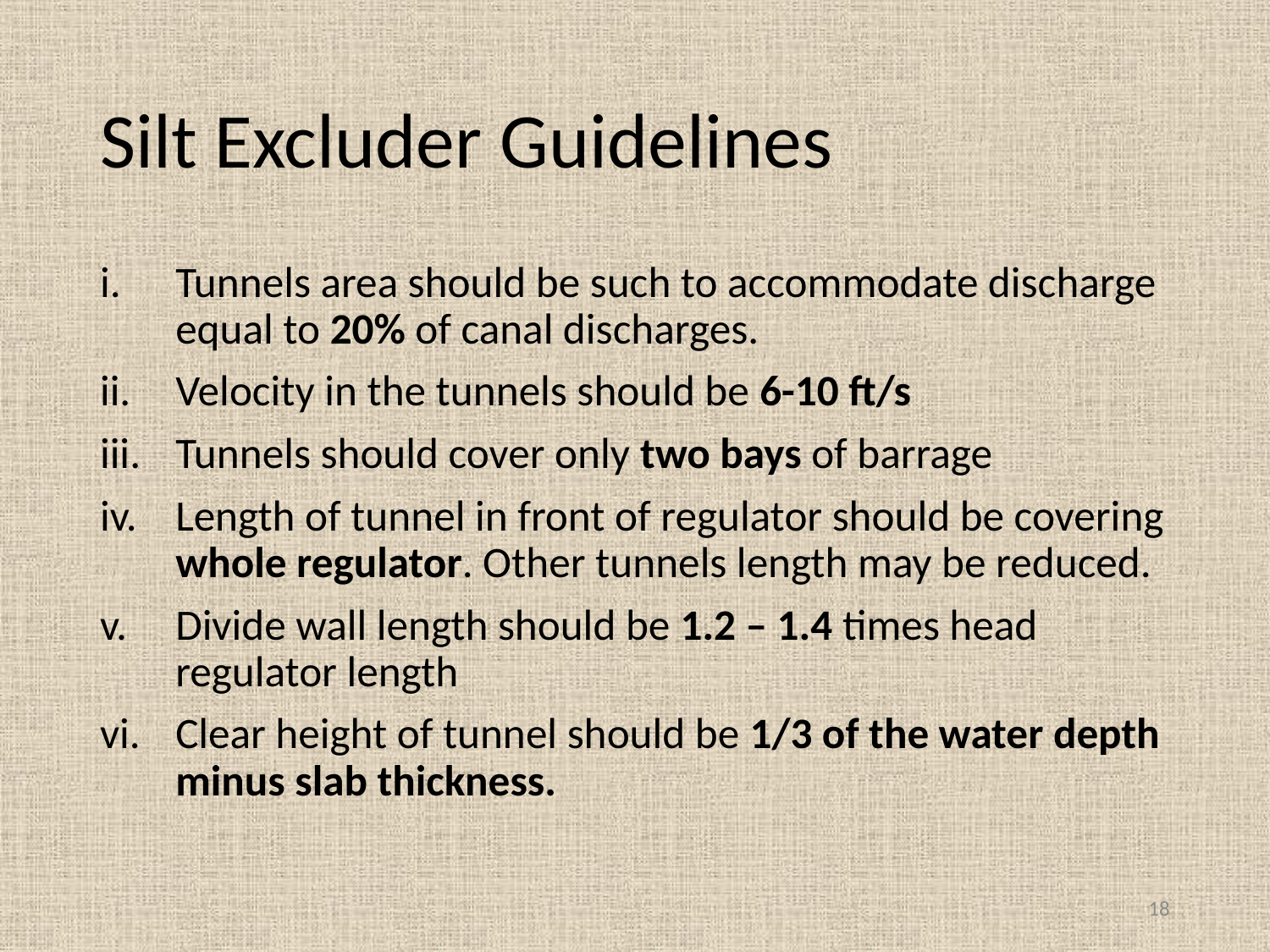

# Silt Excluder Guidelines
Tunnels area should be such to accommodate discharge equal to 20% of canal discharges.
Velocity in the tunnels should be 6-10 ft/s
Tunnels should cover only two bays of barrage
Length of tunnel in front of regulator should be covering whole regulator. Other tunnels length may be reduced.
Divide wall length should be 1.2 – 1.4 times head regulator length
Clear height of tunnel should be 1/3 of the water depth minus slab thickness.

18